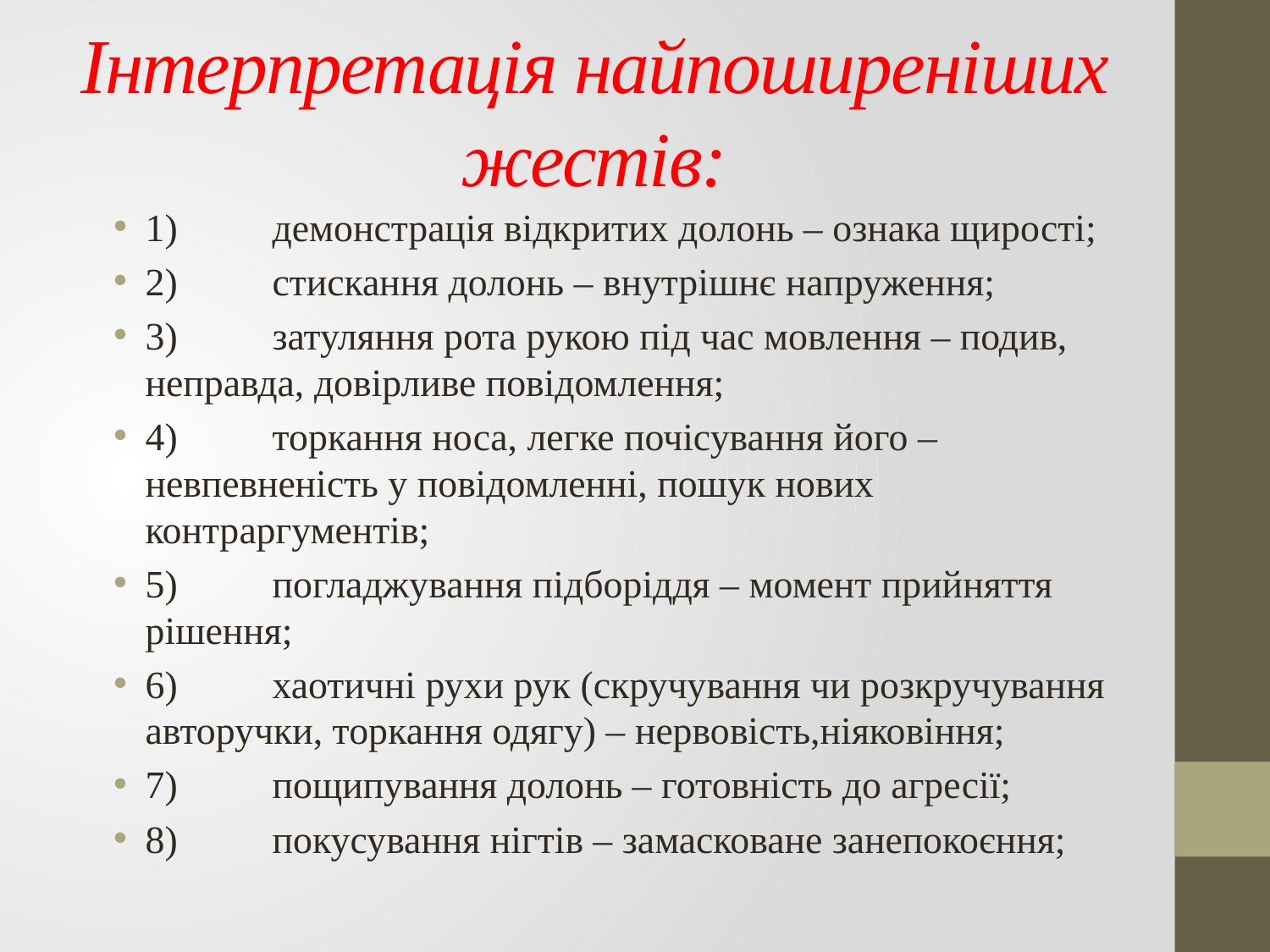

# Інтерпретація найпоширеніших жестів:
1)	демонстрація відкритих долонь – ознака щирості;
2)	стискання долонь – внутрішнє напруження;
3)	затуляння рота рукою під час мовлення – подив, неправда, довірливе повідомлення;
4)	торкання носа, легке почісування його – невпевненість у повідомленні, пошук нових контраргументів;
5)	погладжування підборіддя – момент прийняття рішення;
6)	хаотичні рухи рук (скручування чи розкручування авторучки, торкання одягу) – нервовість,ніяковіння;
7)	пощипування долонь – готовність до агресії;
8)	покусування нігтів – замасковане занепокоєння;